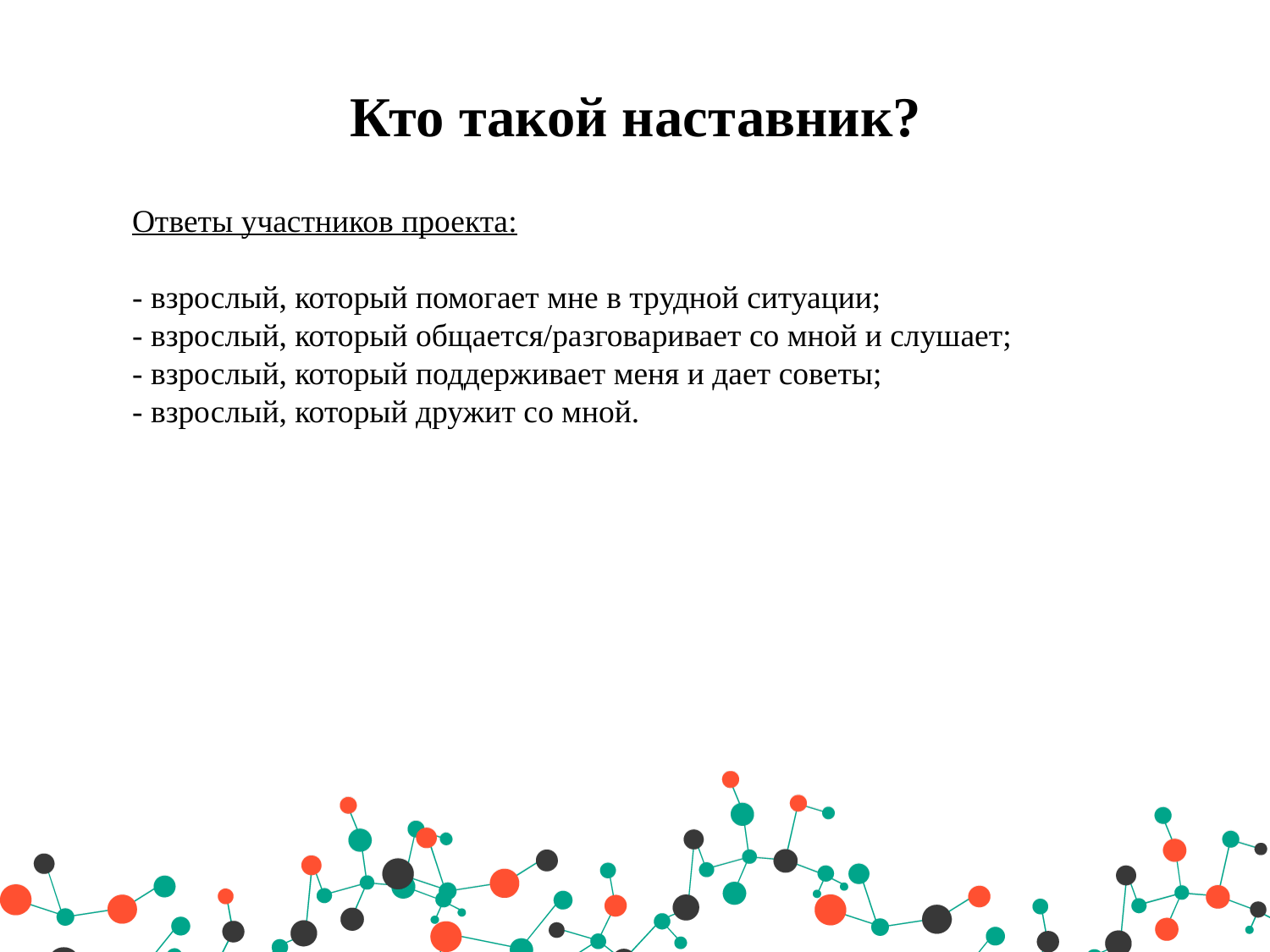

Кто такой наставник?

Ответы участников проекта:

- взрослый, который помогает мне в трудной ситуации;
- взрослый, который общается/разговаривает со мной и слушает;
- взрослый, который поддерживает меня и дает советы;
- взрослый, который дружит со мной.